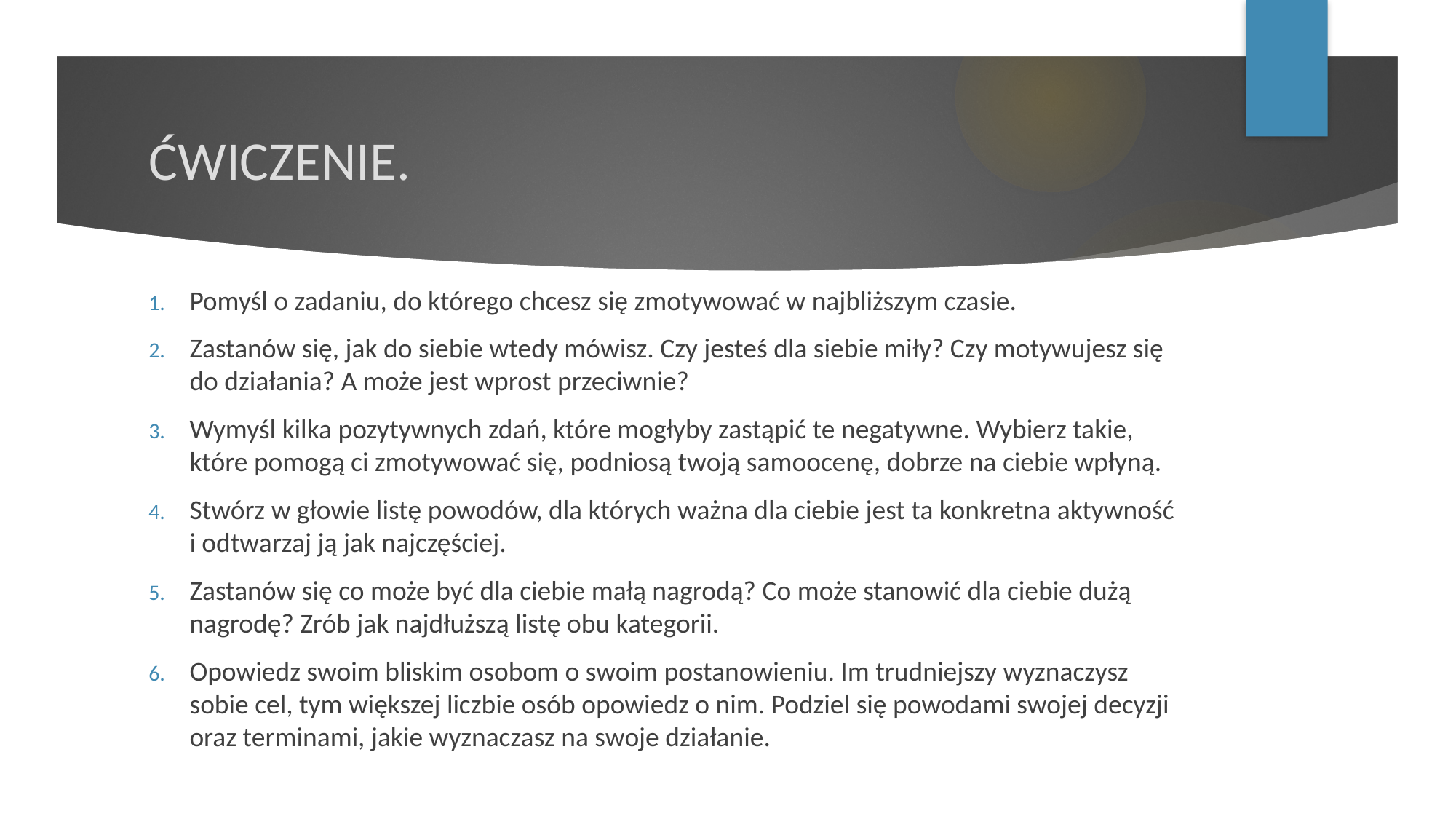

# ĆWICZENIE.
Pomyśl o zadaniu, do którego chcesz się zmotywować w najbliższym czasie.
Zastanów się, jak do siebie wtedy mówisz. Czy jesteś dla siebie miły? Czy motywujesz się do działania? A może jest wprost przeciwnie?
Wymyśl kilka pozytywnych zdań, które mogłyby zastąpić te negatywne. Wybierz takie, które pomogą ci zmotywować się, podniosą twoją samoocenę, dobrze na ciebie wpłyną.
Stwórz w głowie listę powodów, dla których ważna dla ciebie jest ta konkretna aktywność i odtwarzaj ją jak najczęściej.
Zastanów się co może być dla ciebie małą nagrodą? Co może stanowić dla ciebie dużą nagrodę? Zrób jak najdłuższą listę obu kategorii.
Opowiedz swoim bliskim osobom o swoim postanowieniu. Im trudniejszy wyznaczysz sobie cel, tym większej liczbie osób opowiedz o nim. Podziel się powodami swojej decyzji oraz terminami, jakie wyznaczasz na swoje działanie.